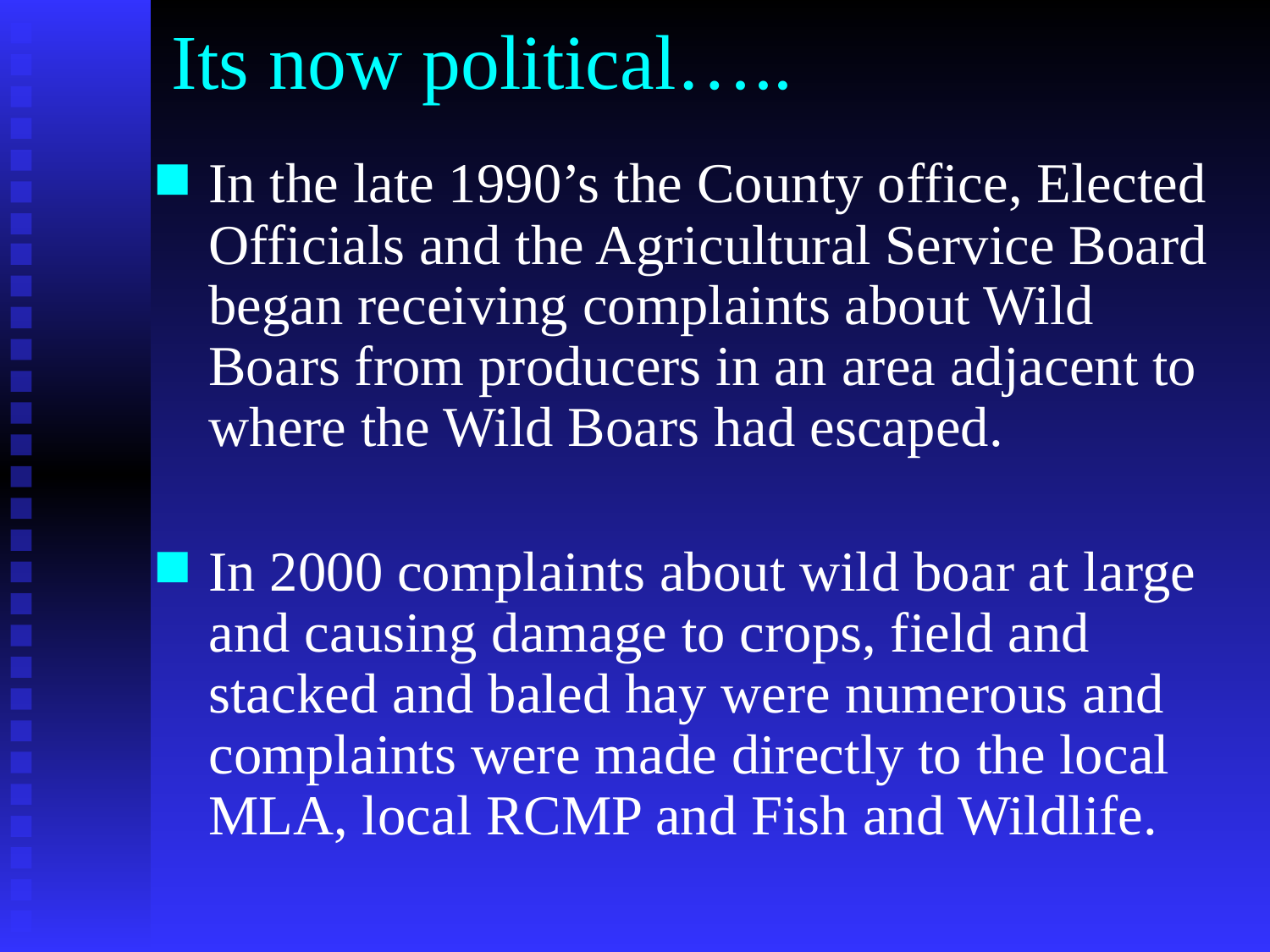

# Its now political…..
In the late 1990’s the County office, Elected Officials and the Agricultural Service Board began receiving complaints about Wild Boars from producers in an area adjacent to where the Wild Boars had escaped.

In 2000 complaints about wild boar at large and causing damage to crops, field and stacked and baled hay were numerous and complaints were made directly to the local MLA, local RCMP and Fish and Wildlife.